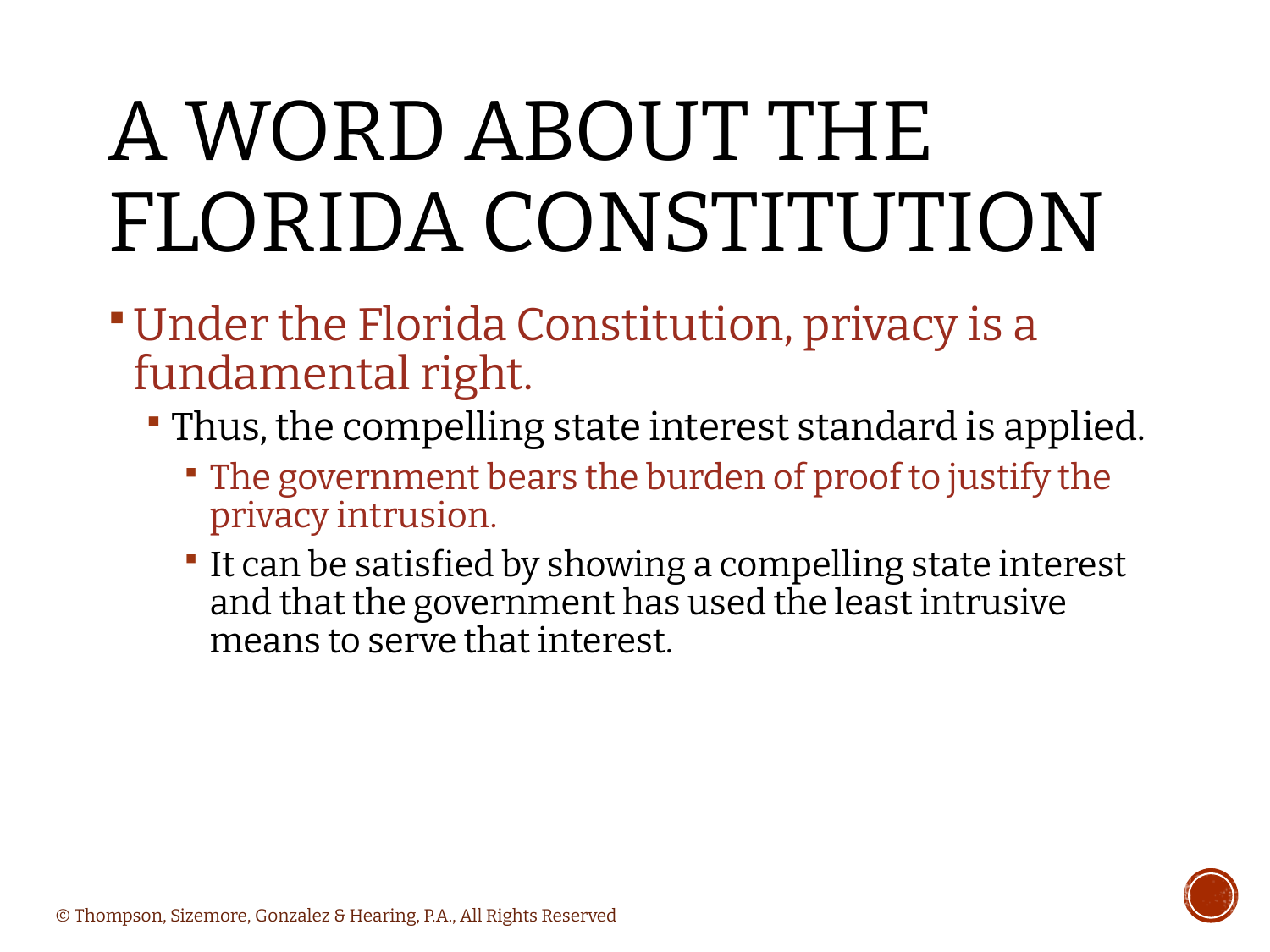

# A Word About the Florida Constitution
Under the Florida Constitution, privacy is a fundamental right.
Thus, the compelling state interest standard is applied.
The government bears the burden of proof to justify the privacy intrusion.
It can be satisfied by showing a compelling state interest and that the government has used the least intrusive means to serve that interest.

© Thompson, Sizemore, Gonzalez & Hearing, P.A., All Rights Reserved